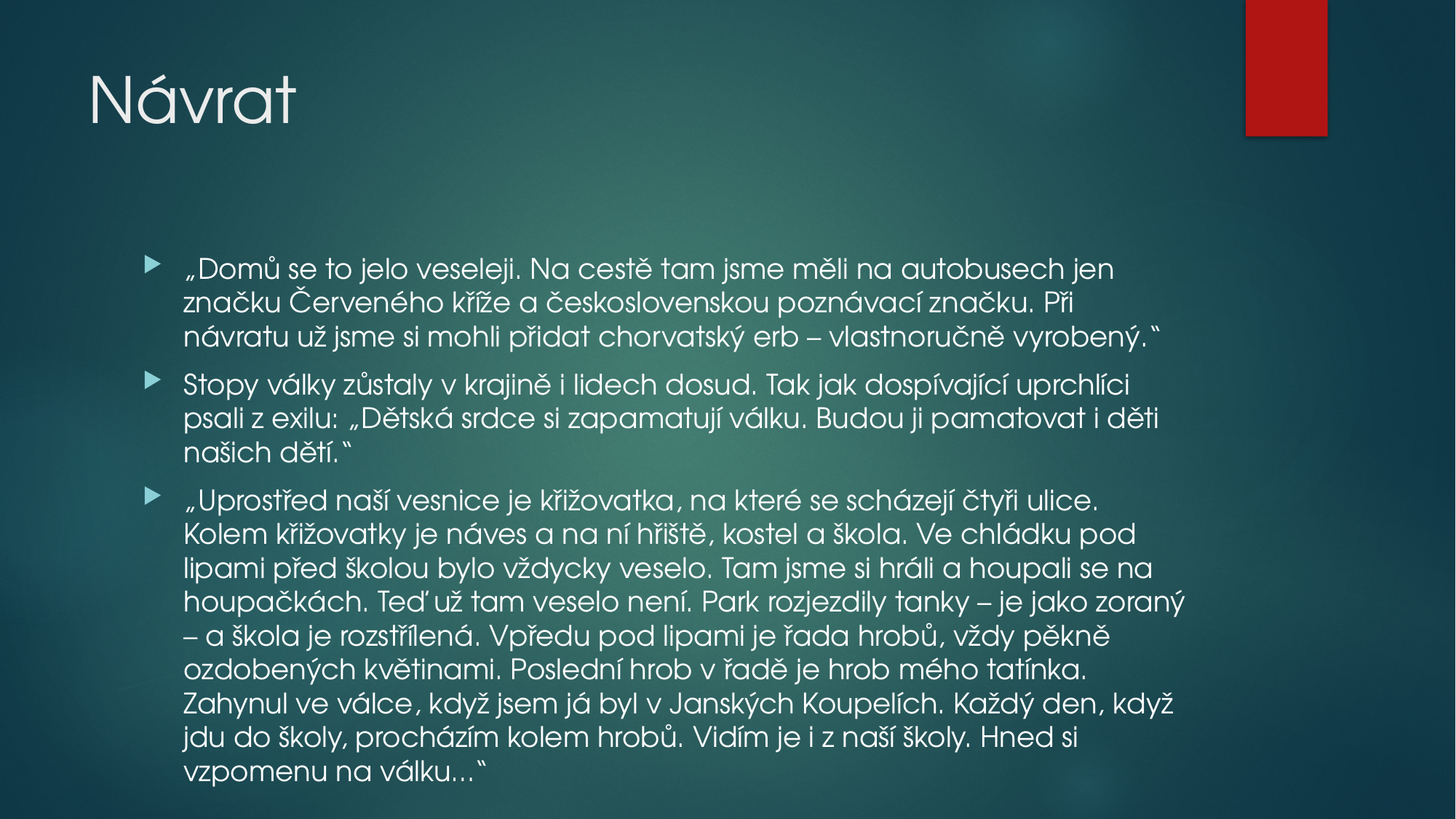

# Návrat
„Domů se to jelo veseleji. Na cestě tam jsme měli na autobusech jen značku Červeného kříže a československou poznávací značku. Při návratu už jsme si mohli přidat chorvatský erb – vlastnoručně vyrobený.“
Stopy války zůstaly v krajině i lidech dosud. Tak jak dospívající uprchlíci psali z exilu: „Dětská srdce si zapamatují válku. Budou ji pamatovat i děti našich dětí.“
„Uprostřed naší vesnice je křižovatka, na které se scházejí čtyři ulice. Kolem křižovatky je náves a na ní hřiště, kostel a škola. Ve chládku pod lipami před školou bylo vždycky veselo. Tam jsme si hráli a houpali se na houpačkách. Teď už tam veselo není. Park rozjezdily tanky – je jako zoraný – a škola je rozstřílená. Vpředu pod lipami je řada hrobů, vždy pěkně ozdobených květinami. Poslední hrob v řadě je hrob mého tatínka. Zahynul ve válce, když jsem já byl v Janských Koupelích. Každý den, když jdu do školy, procházím kolem hrobů. Vidím je i z naší školy. Hned si vzpomenu na válku…“